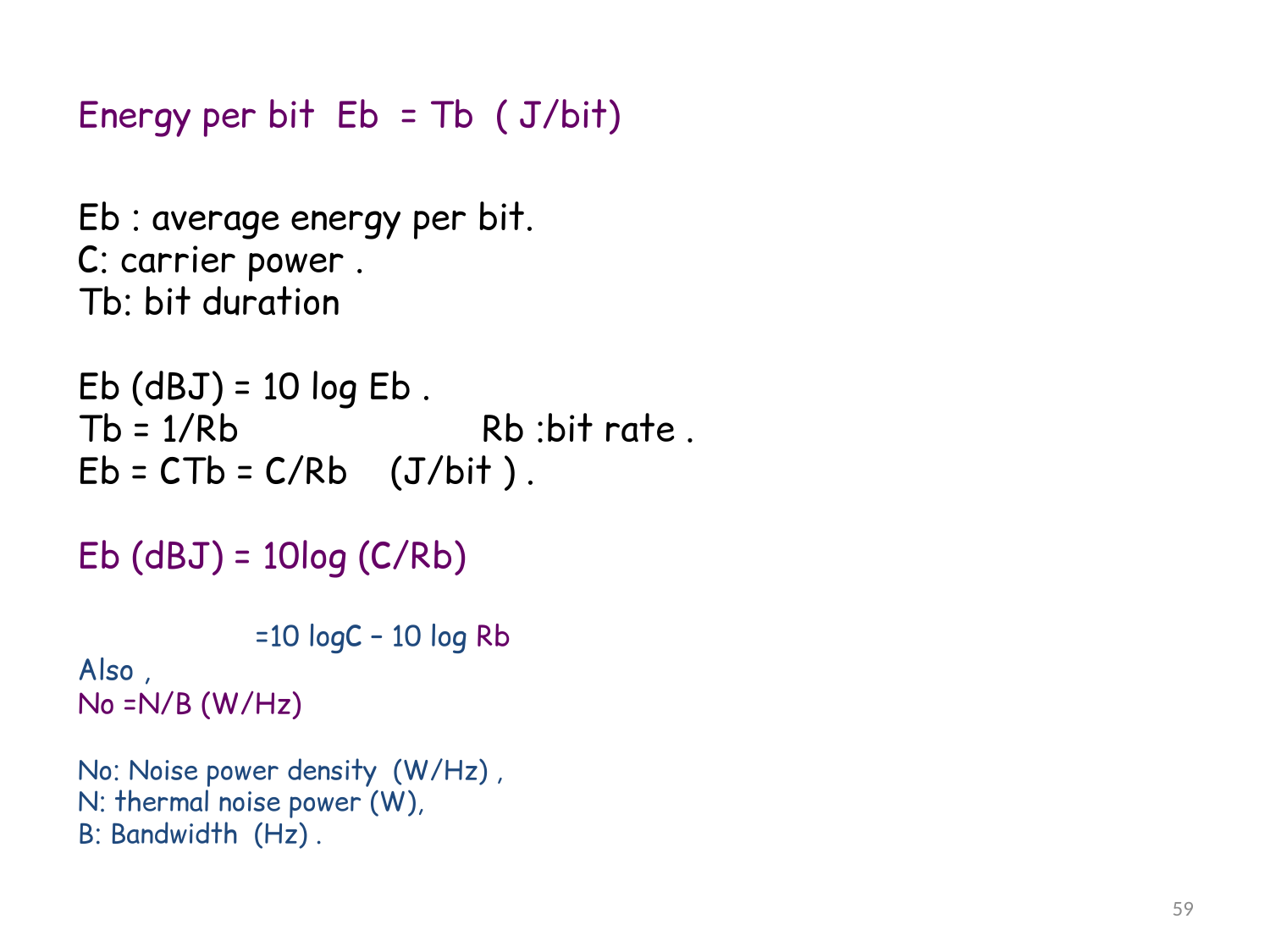

Energy per bit  Eb  = Tb  ( J/bit)

Eb : average energy per bit.
C: carrier power .
Tb: bit duration

Eb (dBJ) = 10 log Eb .
Tb = 1/Rb                       Rb :bit rate .
Eb = CTb = C/Rb    (J/bit ) .

Eb (dBJ) = 10log (C/Rb)

                     =10 logC – 10 log Rb
Also ,
No =N/B (W/Hz)

No: Noise power density  (W/Hz) ,
N: thermal noise power (W),
B: Bandwidth  (Hz) .
59